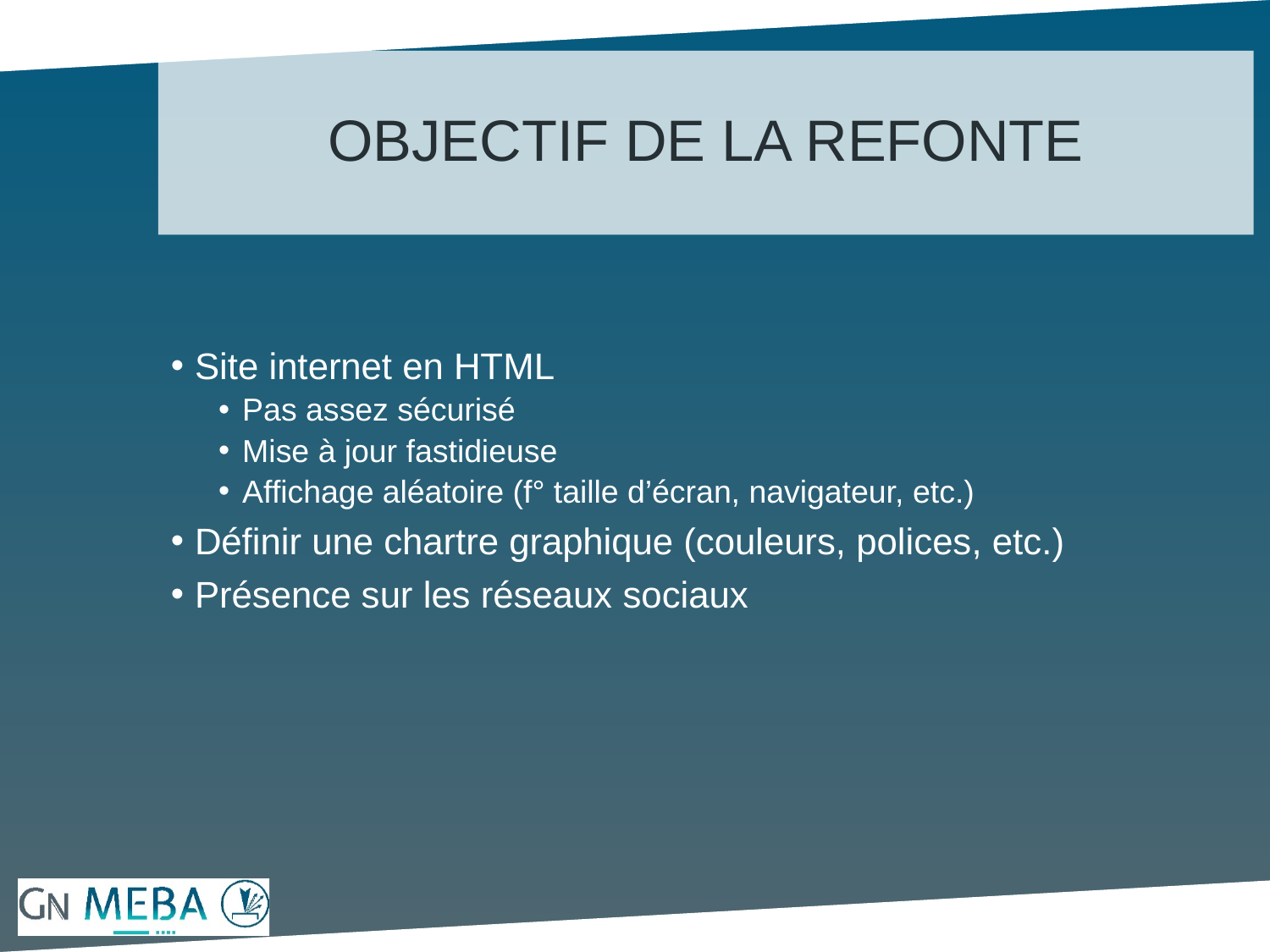

# Objectif de la refonte
Site internet en HTML
Pas assez sécurisé
Mise à jour fastidieuse
Affichage aléatoire (f° taille d’écran, navigateur, etc.)
Définir une chartre graphique (couleurs, polices, etc.)
Présence sur les réseaux sociaux